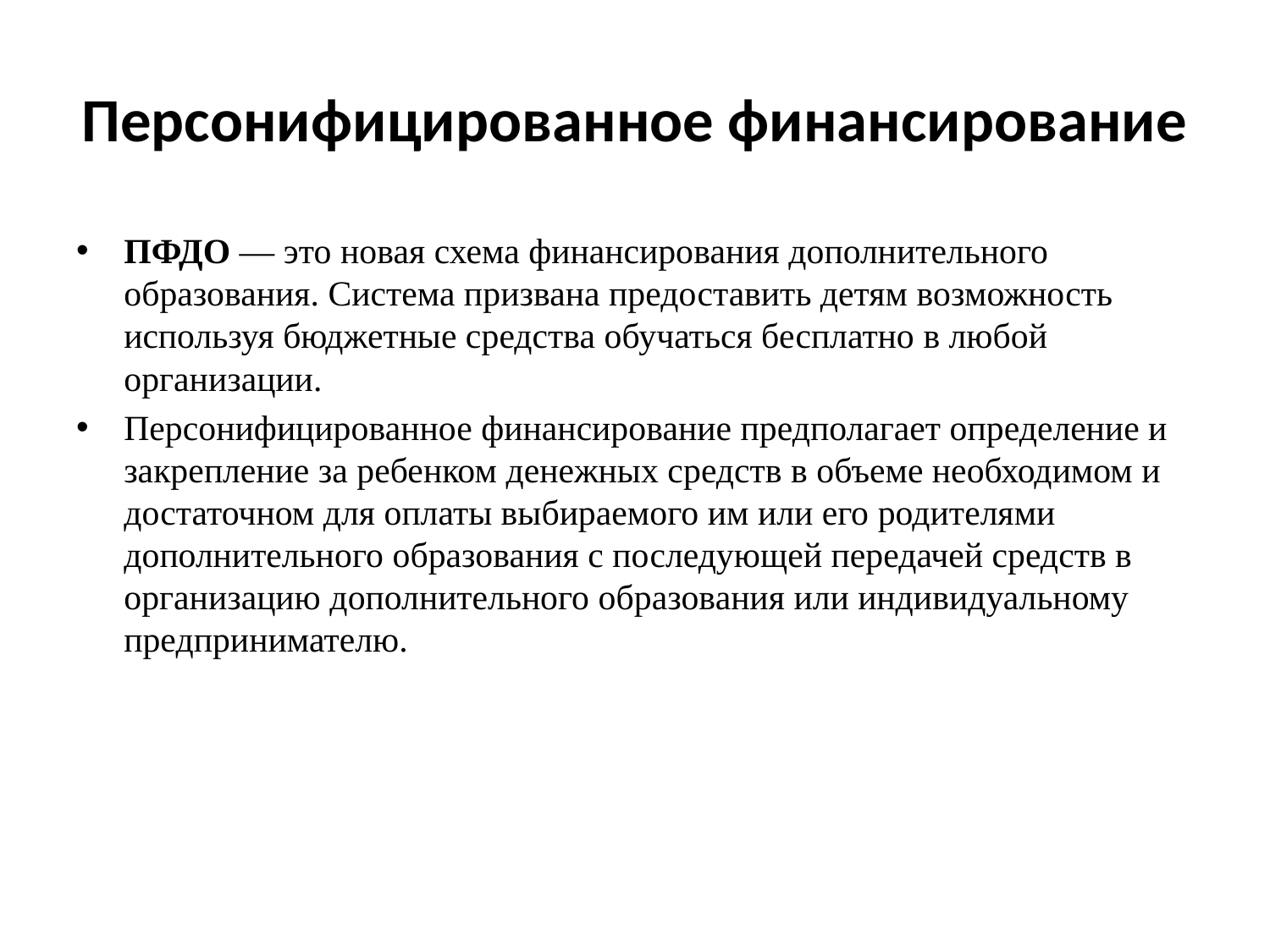

# Персонифицированное финансирование
ПФДО — это новая схема финансирования дополнительного образования. Система призвана предоставить детям возможность используя бюджетные средства обучаться бесплатно в любой организации.
Персонифицированное финансирование предполагает определение и закрепление за ребенком денежных средств в объеме необходимом и достаточном для оплаты выбираемого им или его родителями дополнительного образования с последующей передачей средств в организацию дополнительного образования или индивидуальному предпринимателю.